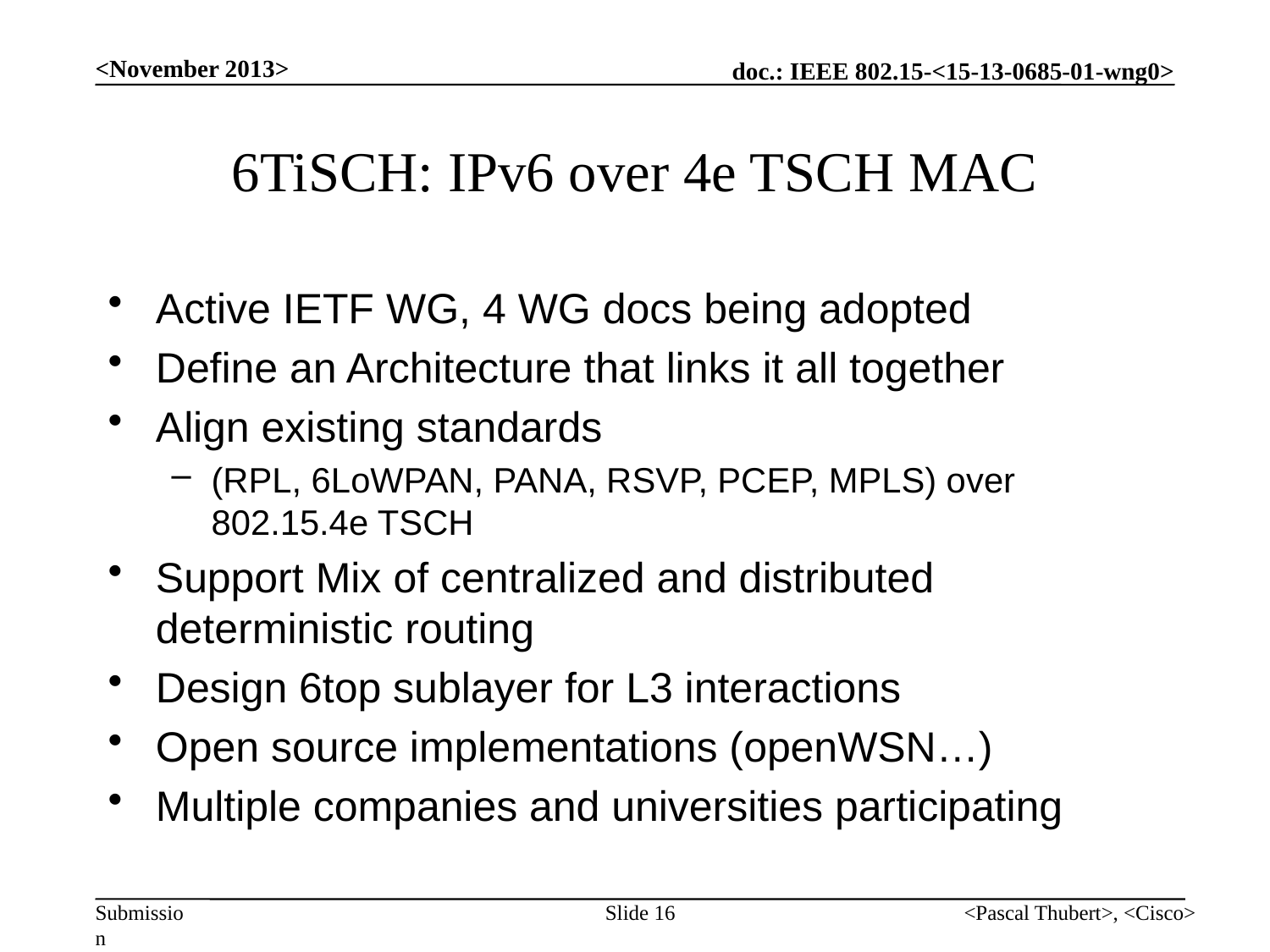

<November 2013>
# 6TiSCH: IPv6 over 4e TSCH MAC
Active IETF WG, 4 WG docs being adopted
Define an Architecture that links it all together
Align existing standards
(RPL, 6LoWPAN, PANA, RSVP, PCEP, MPLS) over 802.15.4e TSCH
Support Mix of centralized and distributed deterministic routing
Design 6top sublayer for L3 interactions
Open source implementations (openWSN…)
Multiple companies and universities participating
Slide 16
<Pascal Thubert>, <Cisco>